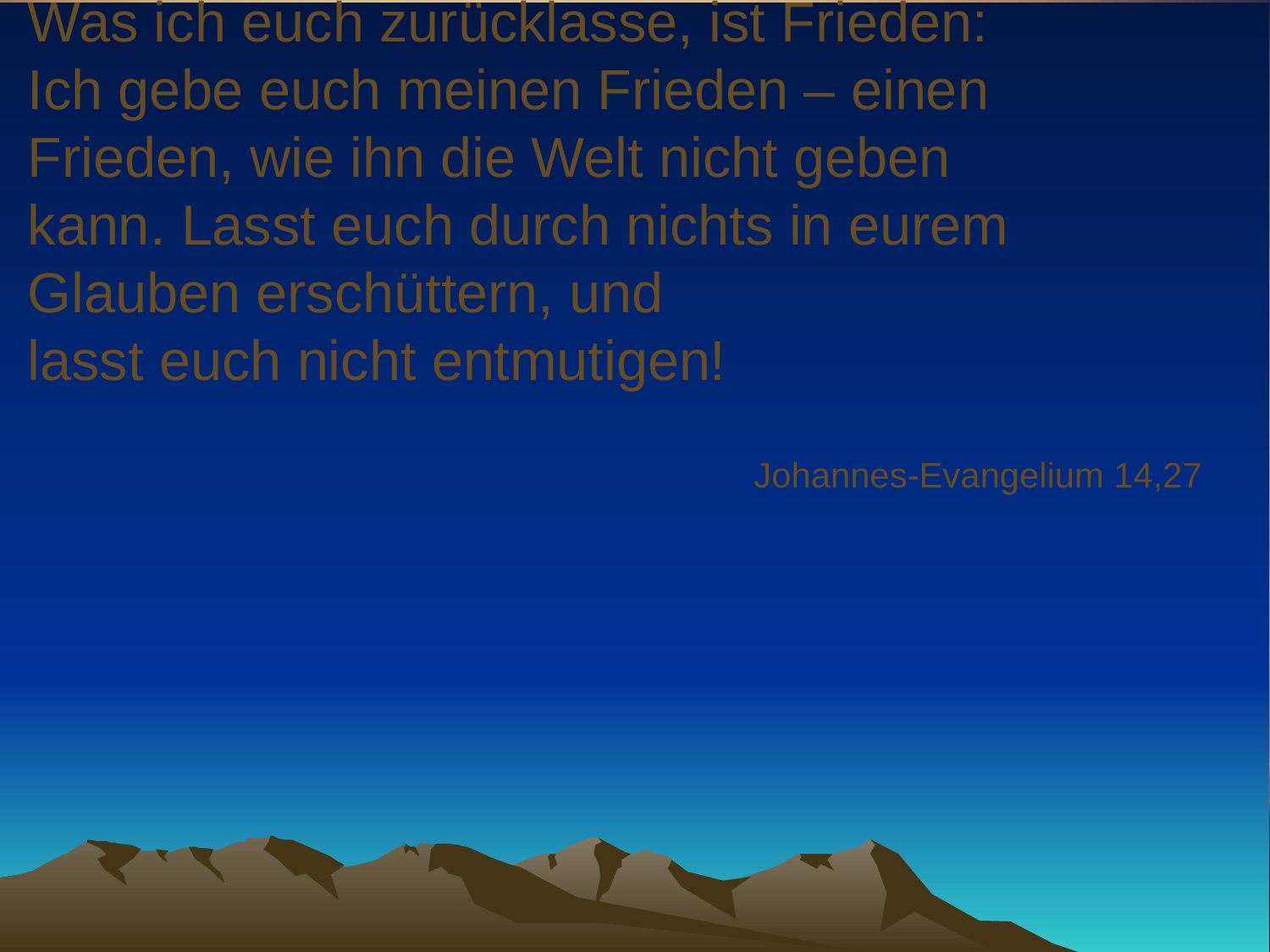

# Was ich euch zurücklasse, ist Frieden: Ich gebe euch meinen Frieden – einen Frieden, wie ihn die Welt nicht geben kann. Lasst euch durch nichts in eurem Glauben erschüttern, und lasst euch nicht entmutigen!
Johannes-Evangelium 14,27